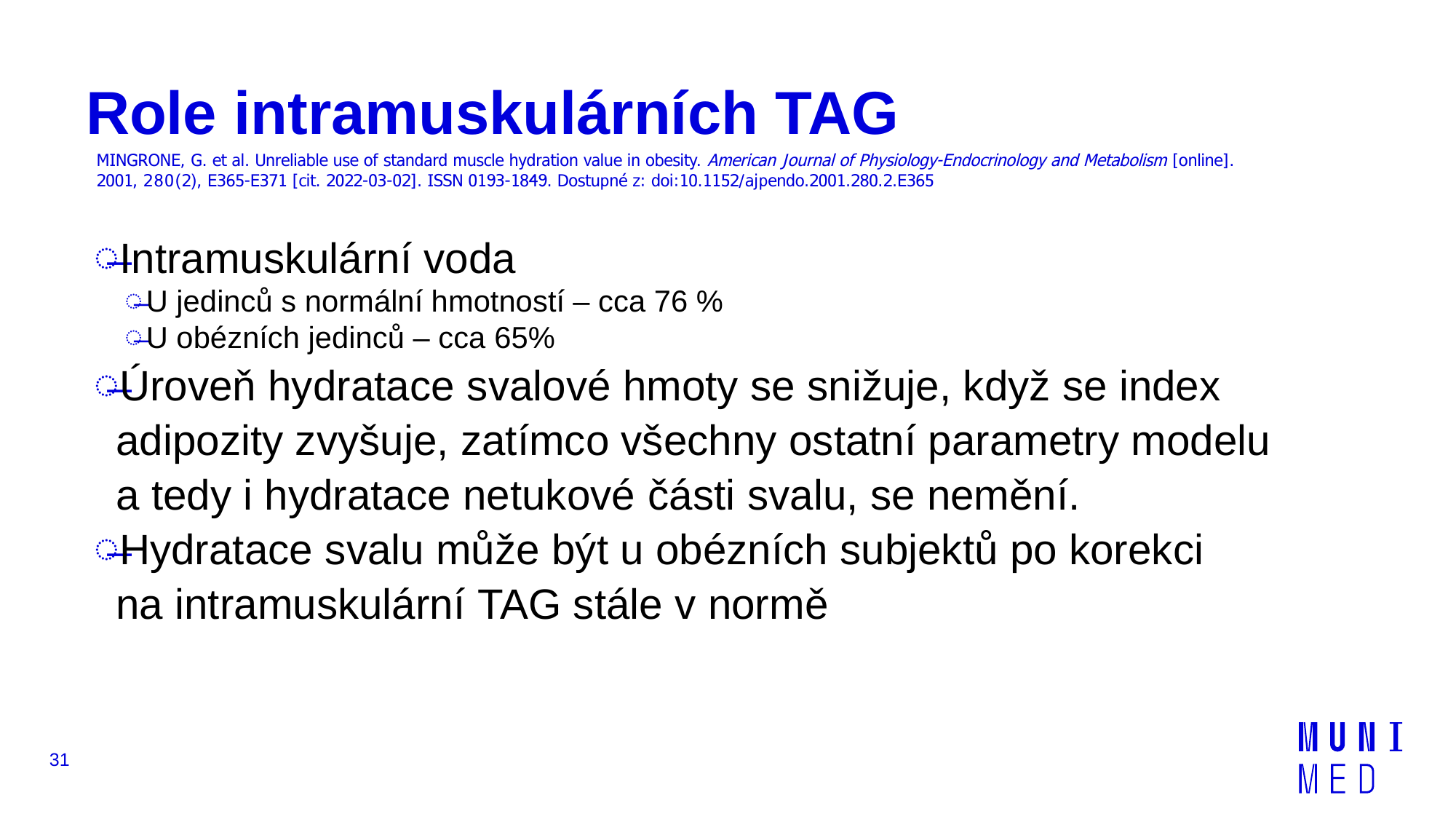

# Role intramuskulárních TAG
MINGRONE, G. et al. Unreliable use of standard muscle hydration value in obesity. American Journal of Physiology-Endocrinology and Metabolism [online]. 2001, 280(2), E365-E371 [cit. 2022-03-02]. ISSN 0193-1849. Dostupné z: doi:10.1152/ajpendo.2001.280.2.E365
Intramuskulární voda
U jedinců s normální hmotností – cca 76 %
U obézních jedinců – cca 65%
Úroveň hydratace svalové hmoty se snižuje, když se index adipozity zvyšuje, zatímco všechny ostatní parametry modelu
a tedy i hydratace netukové části svalu, se nemění.
Hydratace svalu může být u obézních subjektů po korekci
na intramuskulární TAG stále v normě

31